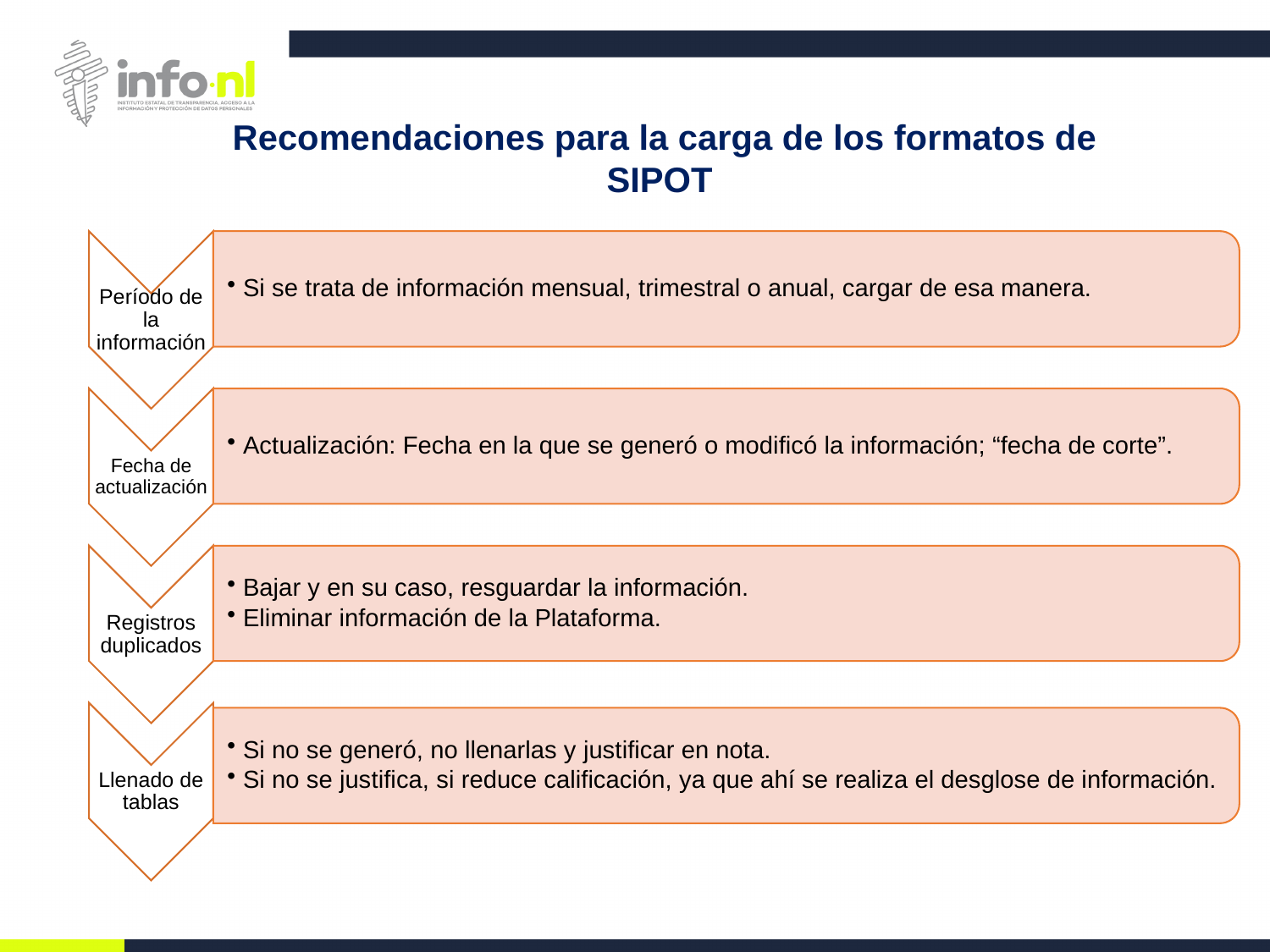

Recomendaciones para la carga de los formatos de SIPOT
Período de la información
Si se trata de información mensual, trimestral o anual, cargar de esa manera.
Fecha de actualización
Actualización: Fecha en la que se generó o modificó la información; “fecha de corte”.
Registros duplicados
Bajar y en su caso, resguardar la información.
Eliminar información de la Plataforma.
Llenado de tablas
Si no se generó, no llenarlas y justificar en nota.
Si no se justifica, si reduce calificación, ya que ahí se realiza el desglose de información.